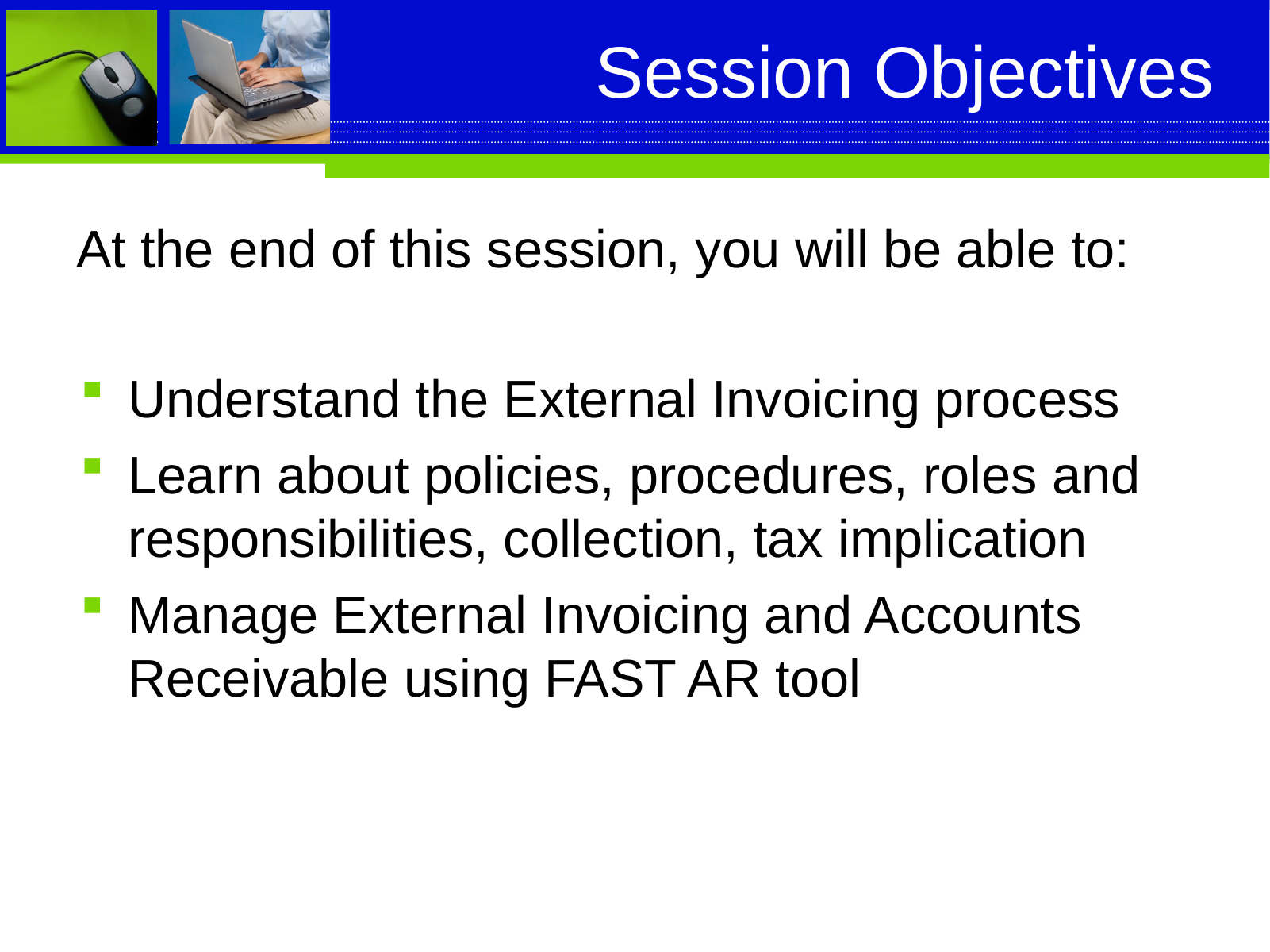

# Session Objectives
At the end of this session, you will be able to:

Understand the External Invoicing process
Learn about policies, procedures, roles and responsibilities, collection, tax implication
Manage External Invoicing and Accounts Receivable using FAST AR tool